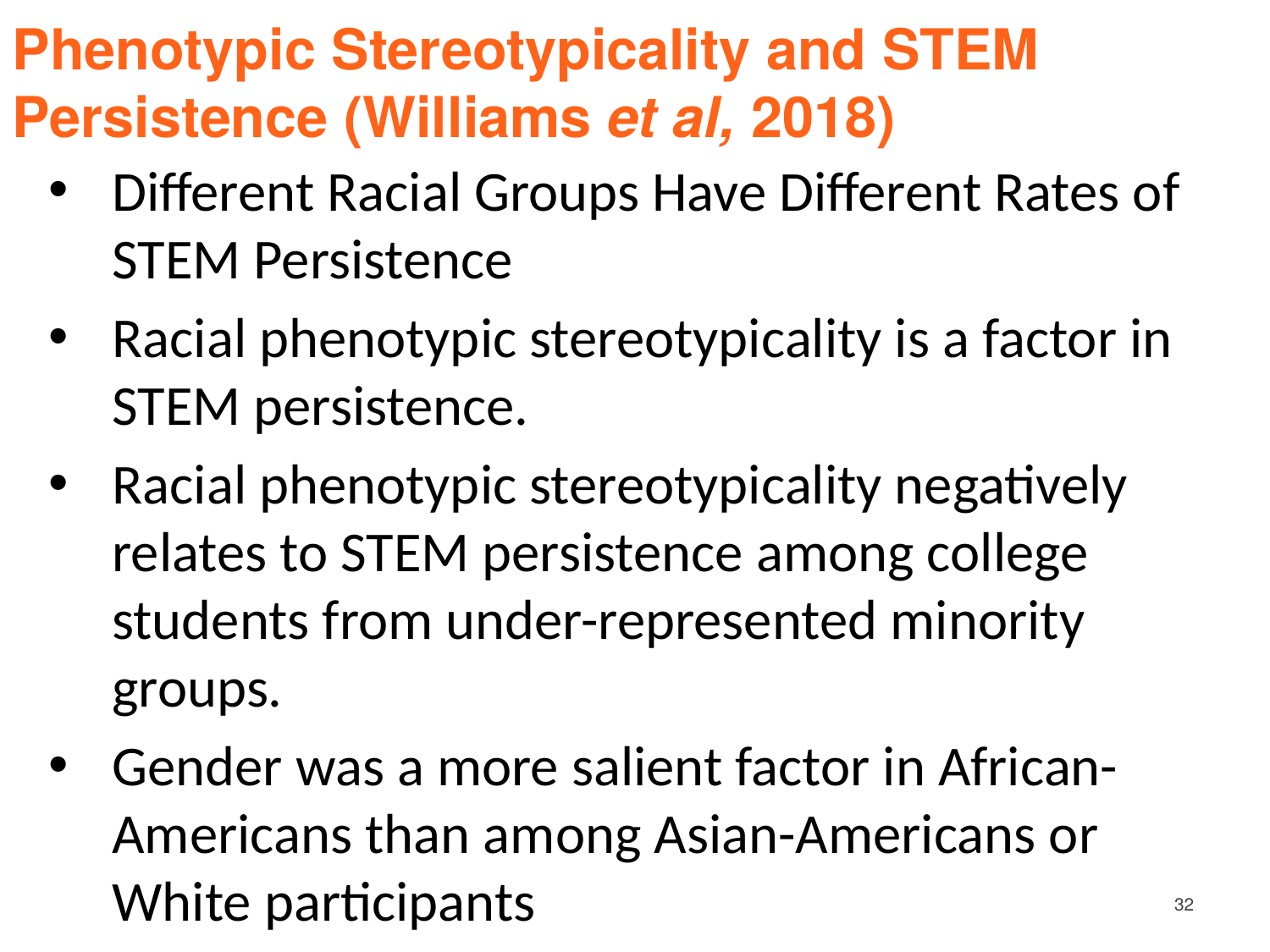

Phenotypic Stereotypicality and STEM Persistence (Williams et al, 2018)
Different Racial Groups Have Different Rates of STEM Persistence
Racial phenotypic stereotypicality is a factor in STEM persistence.
Racial phenotypic stereotypicality negatively relates to STEM persistence among college students from under-represented minority groups.
Gender was a more salient factor in African-Americans than among Asian-Americans or White participants

32